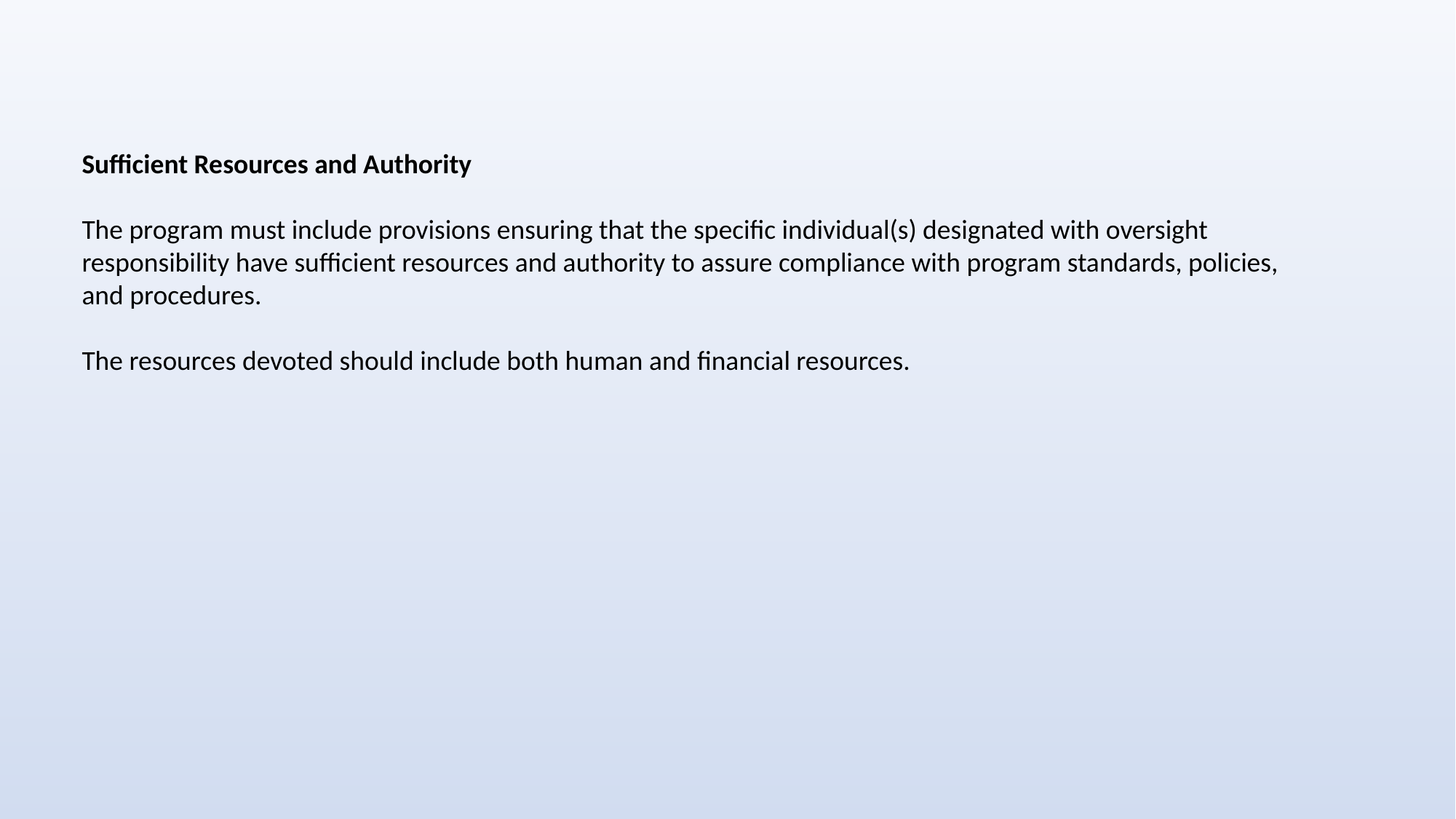

Sufficient Resources and Authority

The program must include provisions ensuring that the specific individual(s) designated with oversight responsibility have sufficient resources and authority to assure compliance with program standards, policies, and procedures.

The resources devoted should include both human and financial resources.